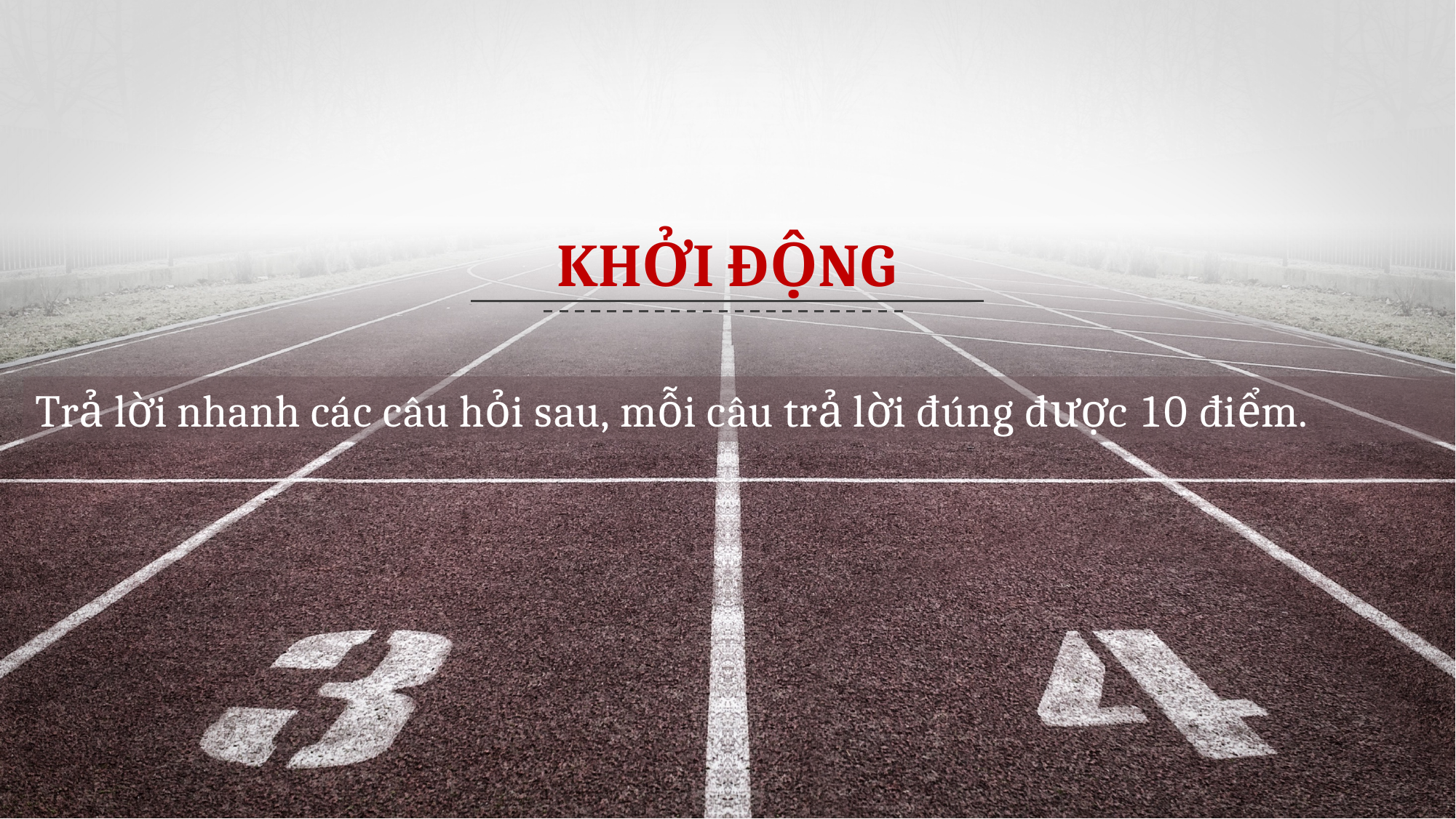

KHỞI ĐỘNG
Trả lời nhanh các câu hỏi sau, mỗi câu trả lời đúng được 10 điểm.